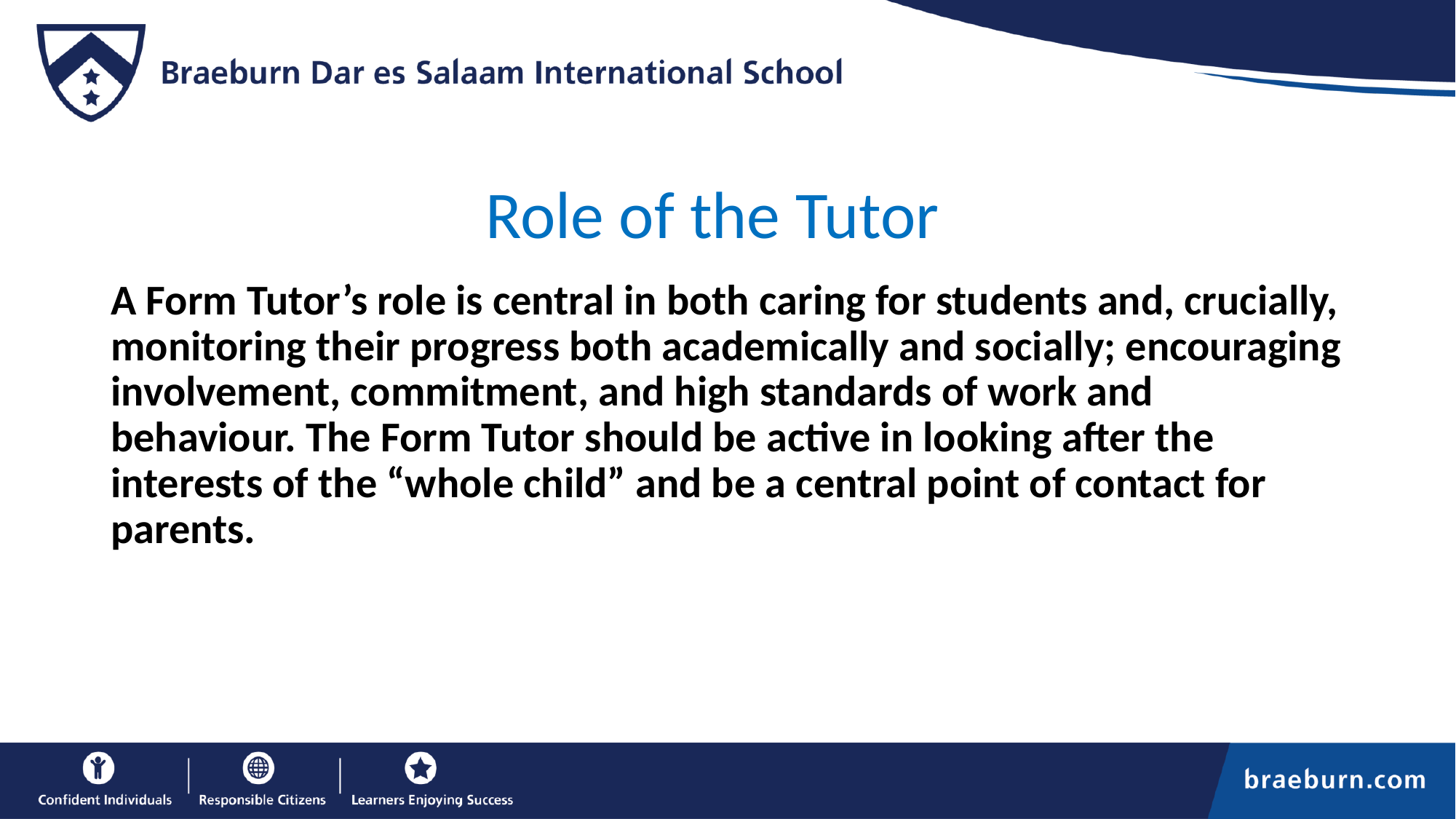

# Role of the Tutor
A Form Tutor’s role is central in both caring for students and, crucially, monitoring their progress both academically and socially; encouraging involvement, commitment, and high standards of work and behaviour. The Form Tutor should be active in looking after the interests of the “whole child” and be a central point of contact for parents.